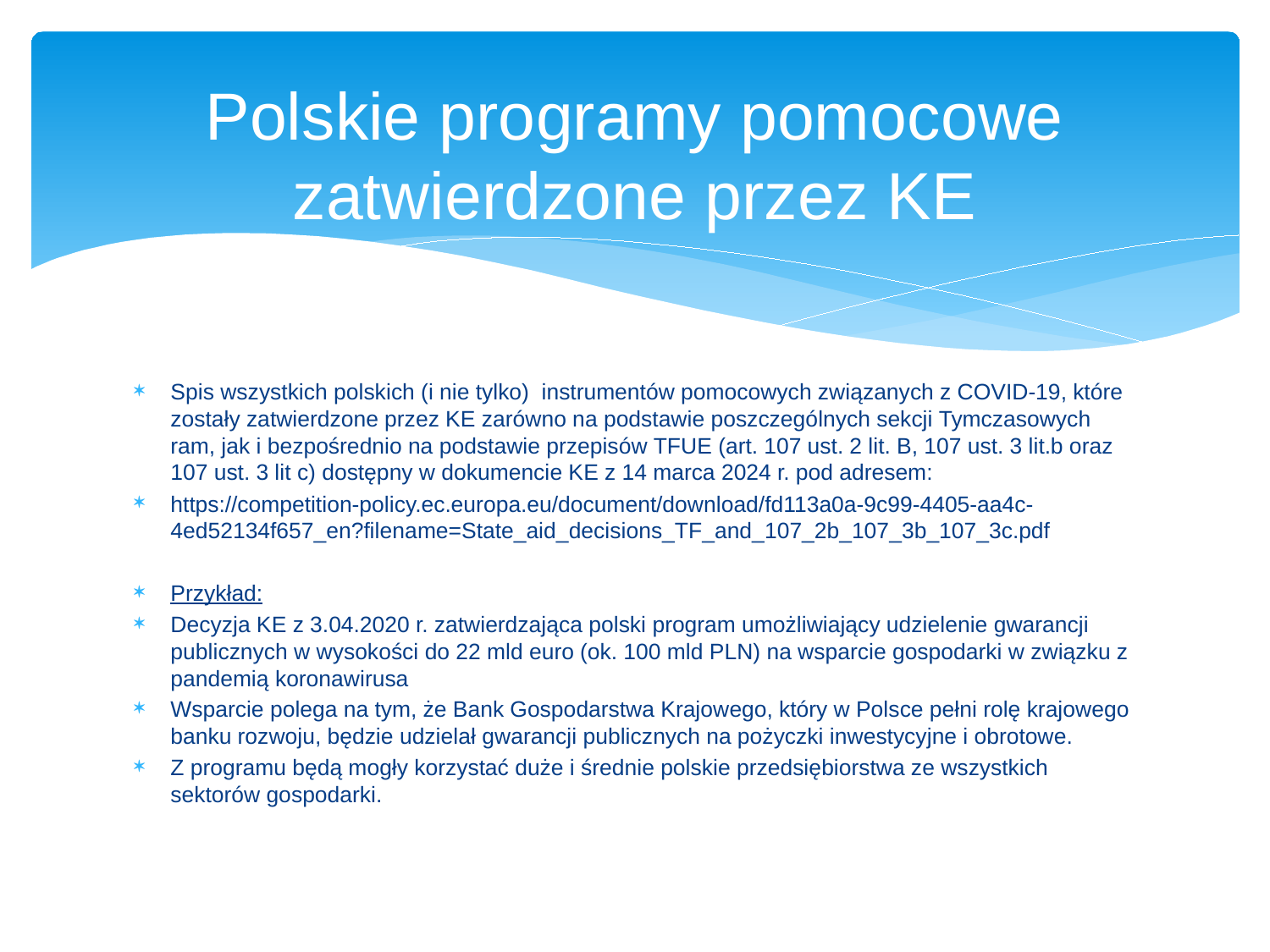

# Polskie programy pomocowe zatwierdzone przez KE
Spis wszystkich polskich (i nie tylko)  instrumentów pomocowych związanych z COVID-19, które zostały zatwierdzone przez KE zarówno na podstawie poszczególnych sekcji Tymczasowych ram, jak i bezpośrednio na podstawie przepisów TFUE (art. 107 ust. 2 lit. B, 107 ust. 3 lit.b oraz 107 ust. 3 lit c) dostępny w dokumencie KE z 14 marca 2024 r. pod adresem:
https://competition-policy.ec.europa.eu/document/download/fd113a0a-9c99-4405-aa4c-4ed52134f657_en?filename=State_aid_decisions_TF_and_107_2b_107_3b_107_3c.pdf

Przykład:
Decyzja KE z 3.04.2020 r. zatwierdzająca polski program umożliwiający udzielenie gwarancji publicznych w wysokości do 22 mld euro (ok. 100 mld PLN) na wsparcie gospodarki w związku z pandemią koronawirusa
Wsparcie polega na tym, że Bank Gospodarstwa Krajowego, który w Polsce pełni rolę krajowego banku rozwoju, będzie udzielał gwarancji publicznych na pożyczki inwestycyjne i obrotowe.
Z programu będą mogły korzystać duże i średnie polskie przedsiębiorstwa ze wszystkich sektorów gospodarki.